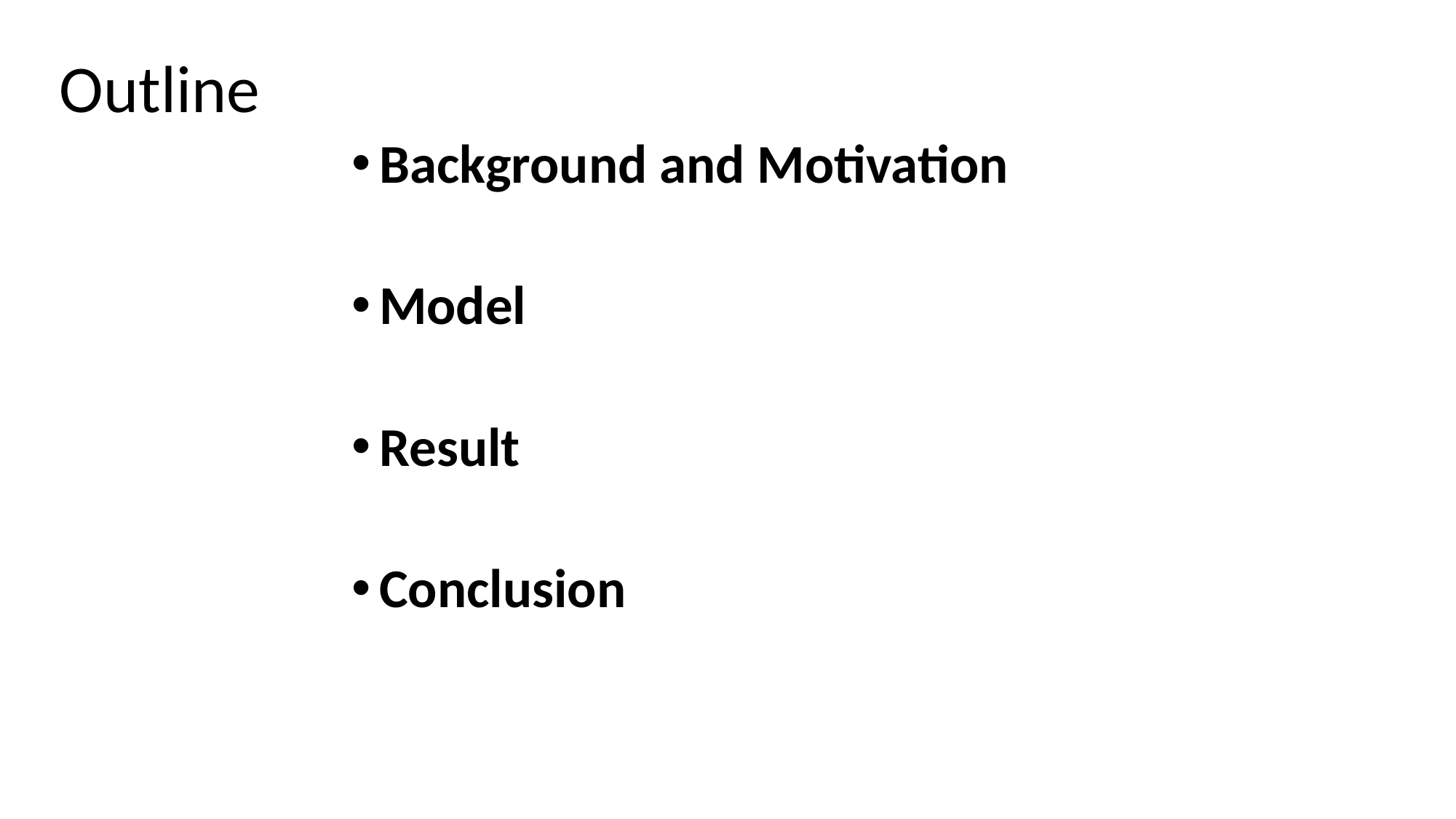

# Outline
Background and Motivation

Model

Result

Conclusion